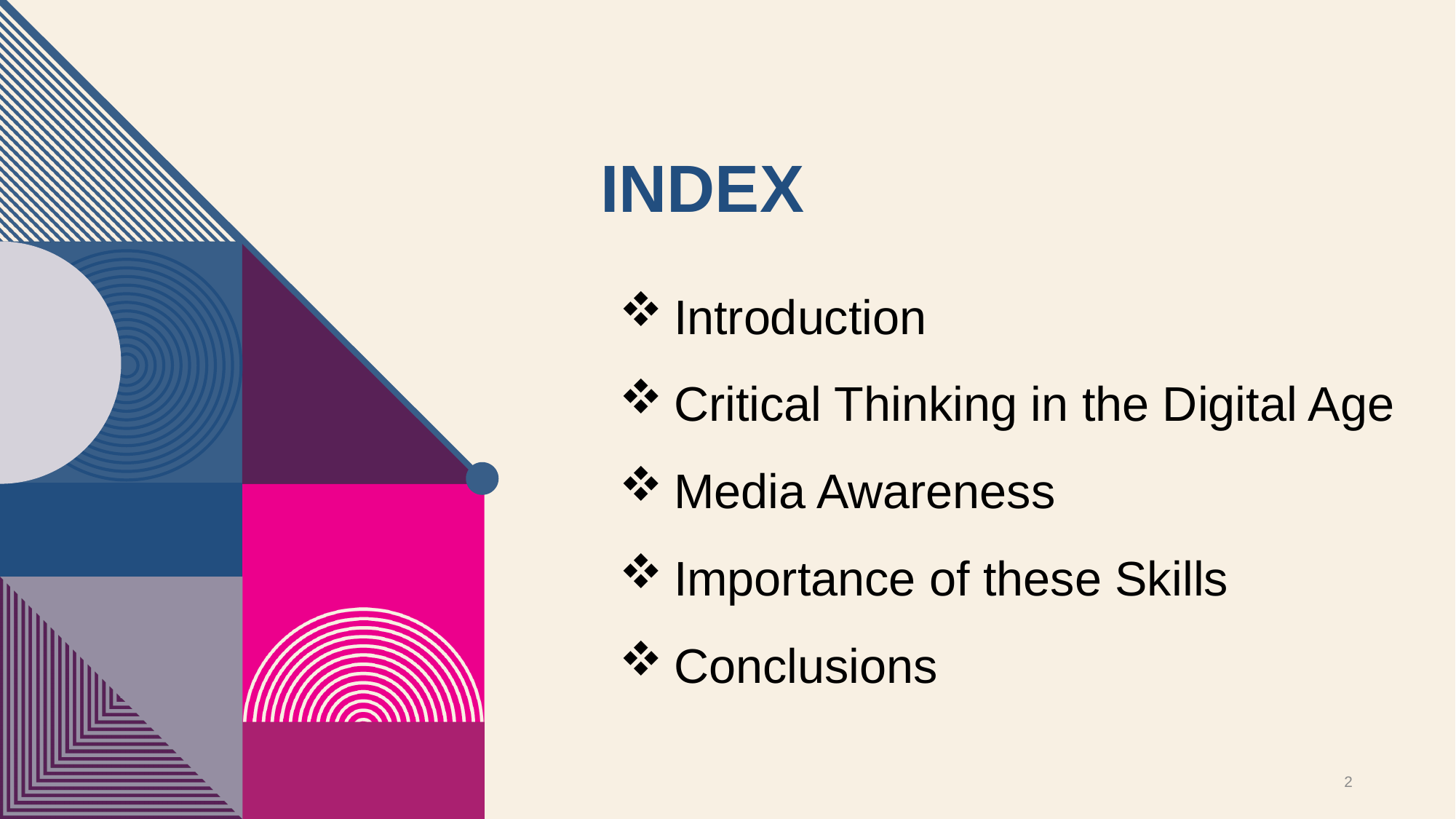

# INDEX
Introduction
Critical Thinking in the Digital Age
Media Awareness
Importance of these Skills
Conclusions
2